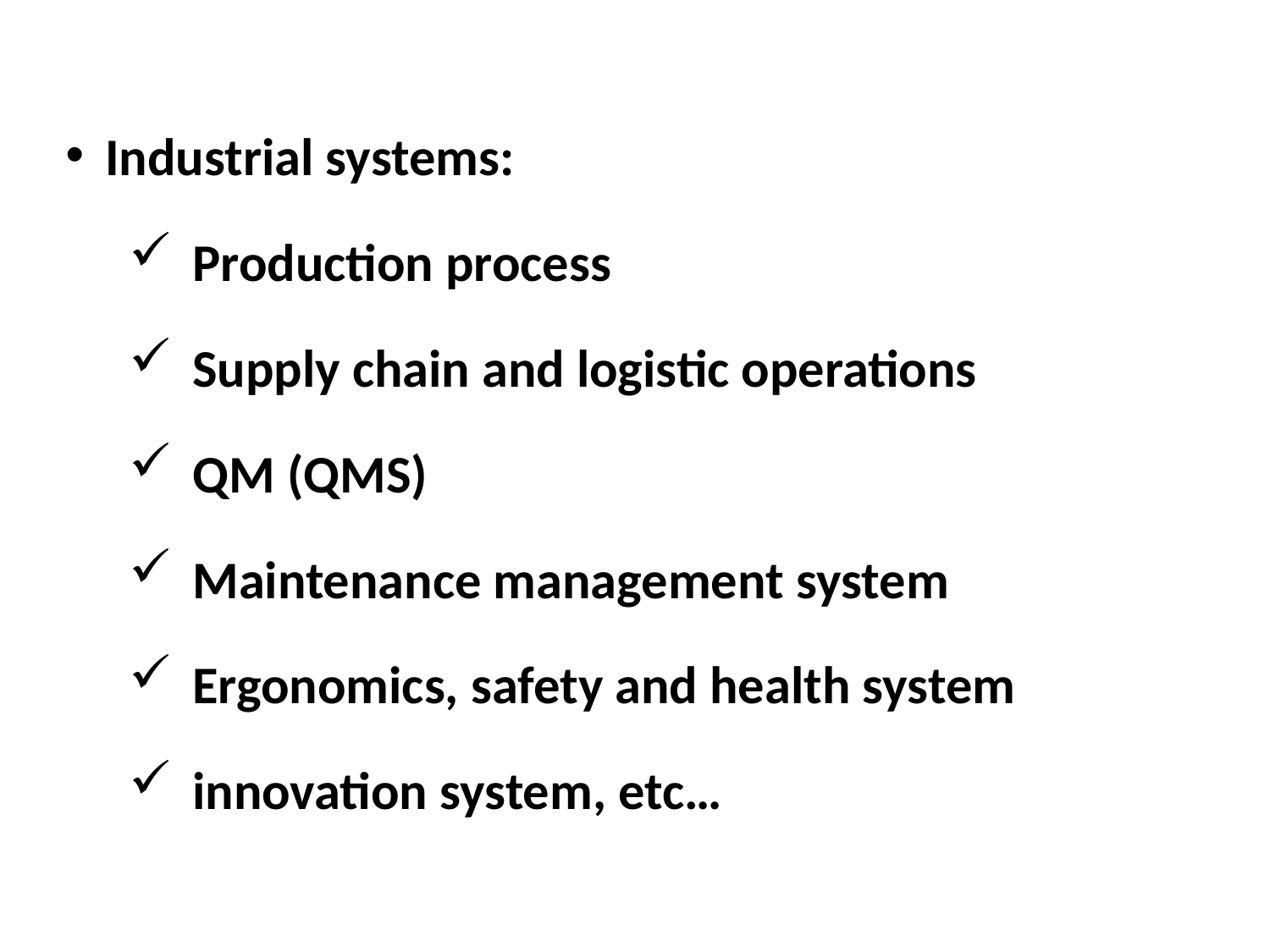

Industrial systems:
Production process
Supply chain and logistic operations
QM (QMS)
Maintenance management system
Ergonomics, safety and health system
innovation system, etc…